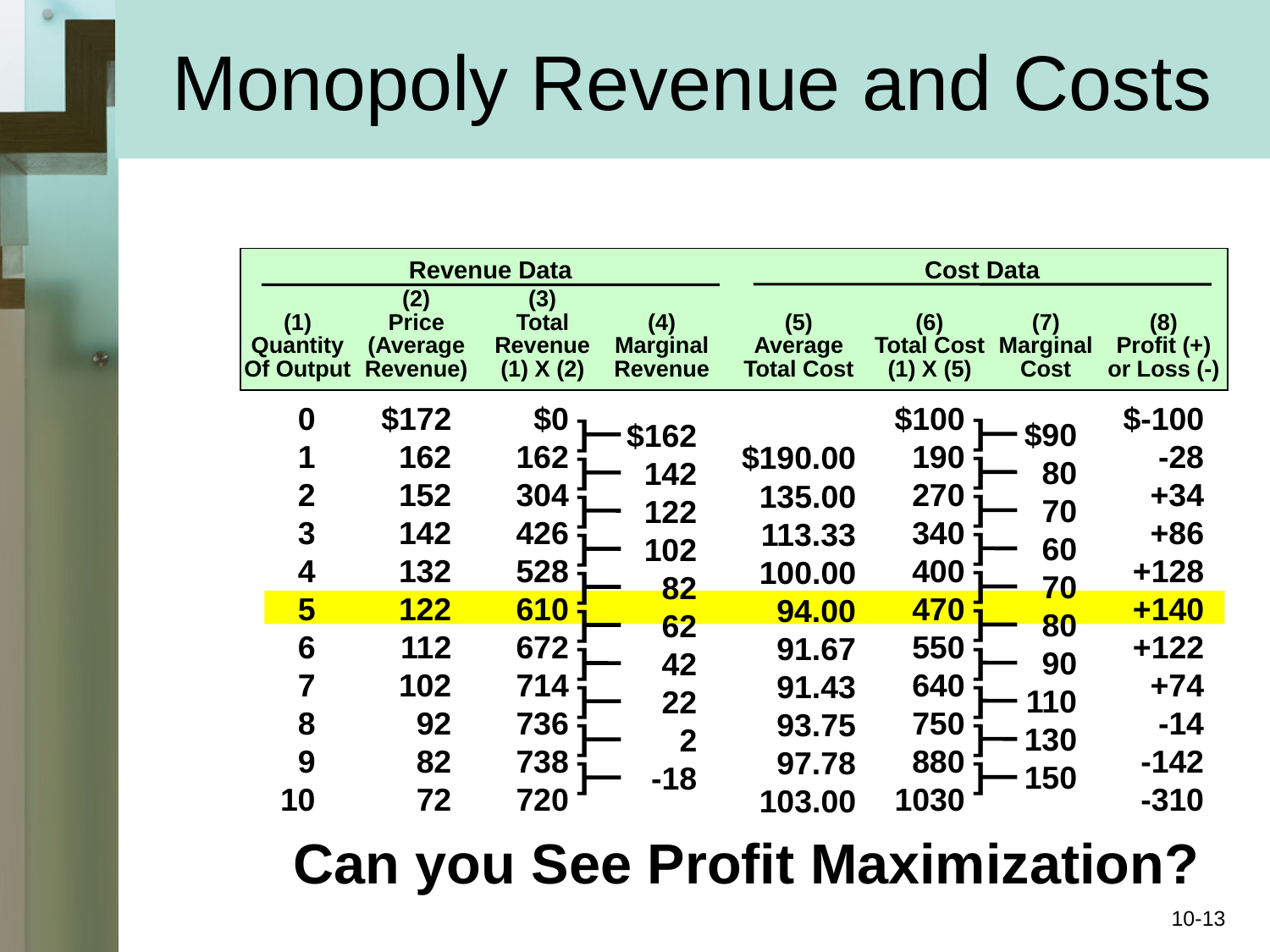

# Monopoly Revenue and Costs
Cost Data

Revenue Data
(2)
Price
(Average
Revenue)
(3)
Total
Revenue
(1) X (2)

(1)
Quantity
Of Output
(4)
Marginal
Revenue
(5)
Average
Total Cost
(6)
Total Cost
(1) X (5)
(7)
Marginal
Cost
(8)
Profit (+)
or Loss (-)
0
1
2
3
4
5
6
7
8
9
10
$172
162
152
142
132
122
112
102
92
82
72
$0
162
304
426
528
610
672
714
736
738
720
$100
190
270
340
400
470
550
640
750
880
1030
$-100
-28
+34
+86
+128
+140
+122
+74
-14
-142
-310
]

]

]

]

]

]

]

]

]

]

]

]

]

]

]

]

]

]

]

]

$90
80
70
60
70
80
90
110
130
150
$162
142
122
102
82
62
42
22
2
-18
$190.00
135.00
113.33
100.00
94.00
91.67
91.43
93.75
97.78
103.00

Can you See Profit Maximization?
10-13